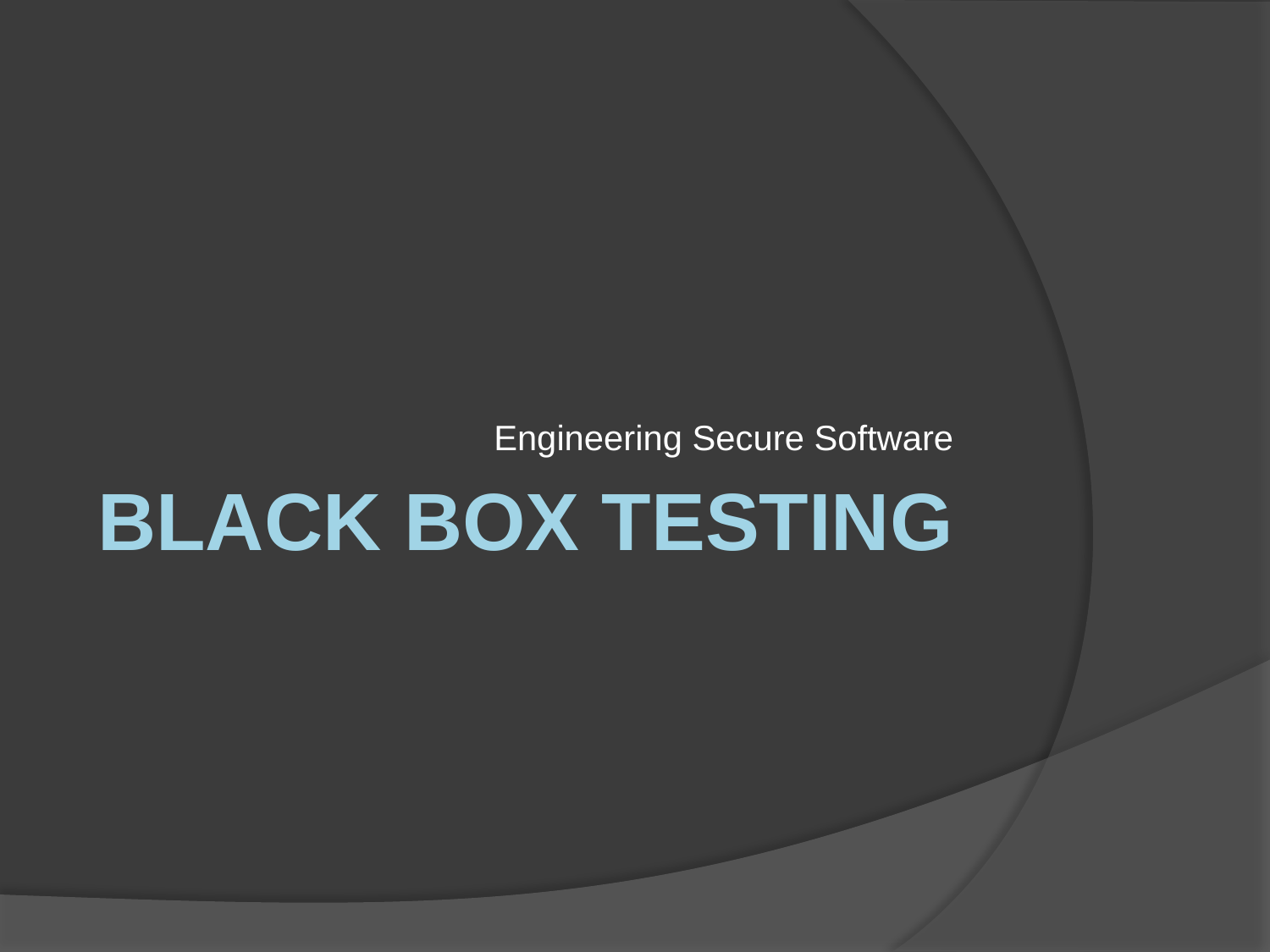

Engineering Secure Software
# Black Box Testing